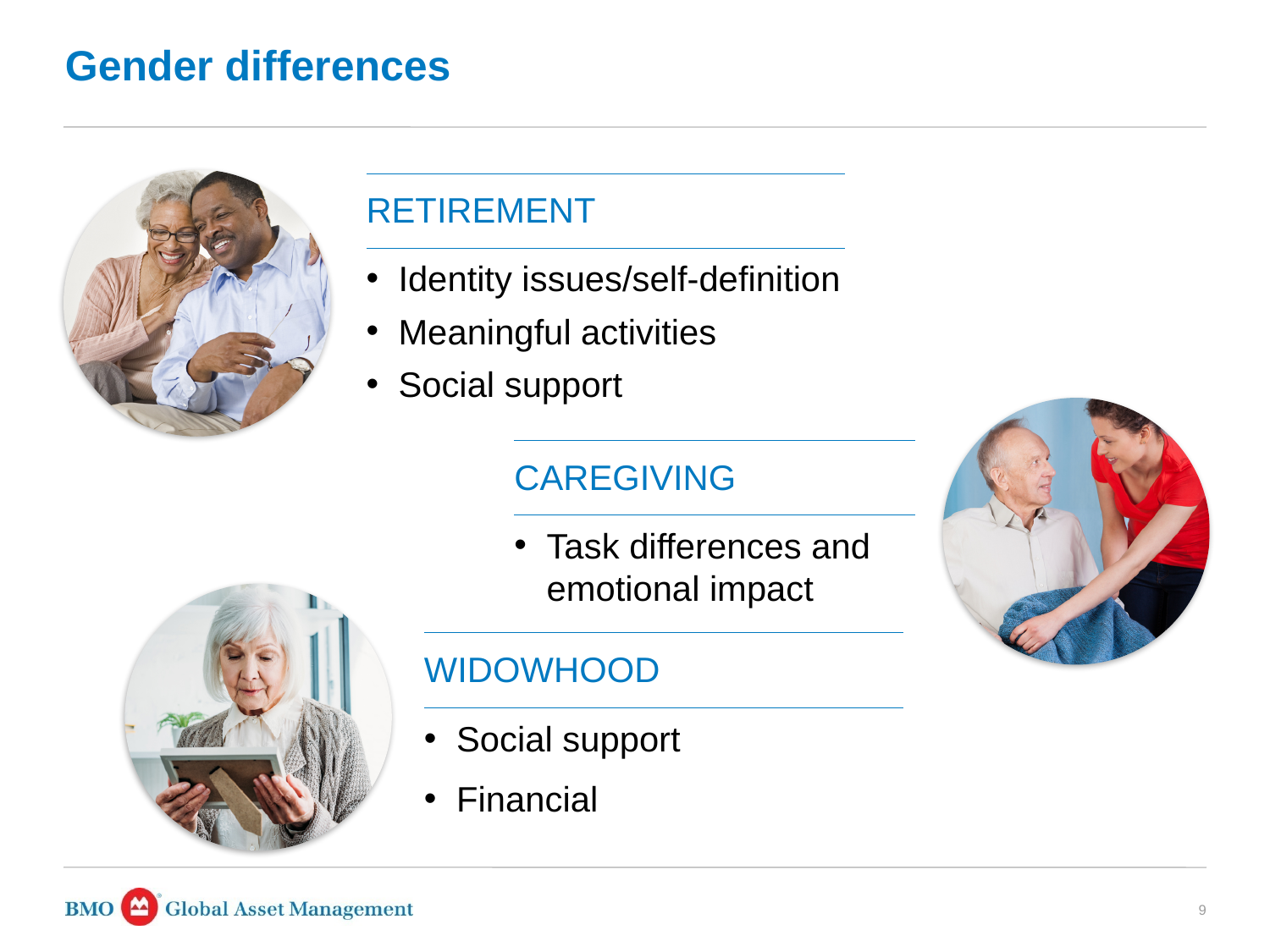

# Gender differences

| RETIREMENT |
| --- |
Identity issues/self-definition
Meaningful activities
Social support

| CAREGIVING |
| --- |
Task differences and emotional impact

| WIDOWHOOD |
| --- |
Social support
Financial
9